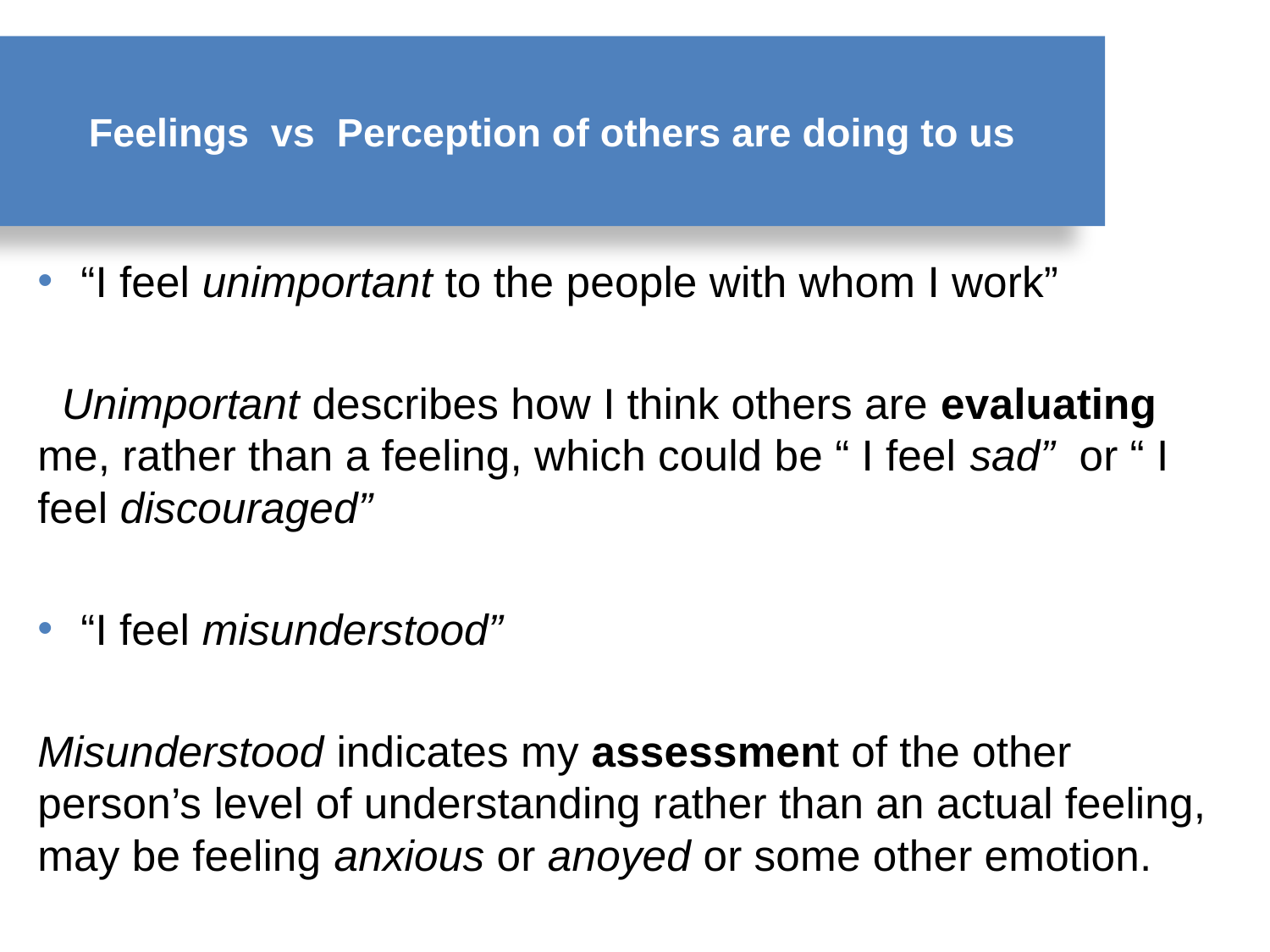

# Feelings  vs  Perception of others are doing to us
“I feel unimportant to the people with whom I work”

  Unimportant describes how I think others are evaluating me, rather than a feeling, which could be “ I feel sad”  or “ I feel discouraged”

“I feel misunderstood”

Misunderstood indicates my assessment of the other person’s level of understanding rather than an actual feeling, may be feeling anxious or anoyed or some other emotion.